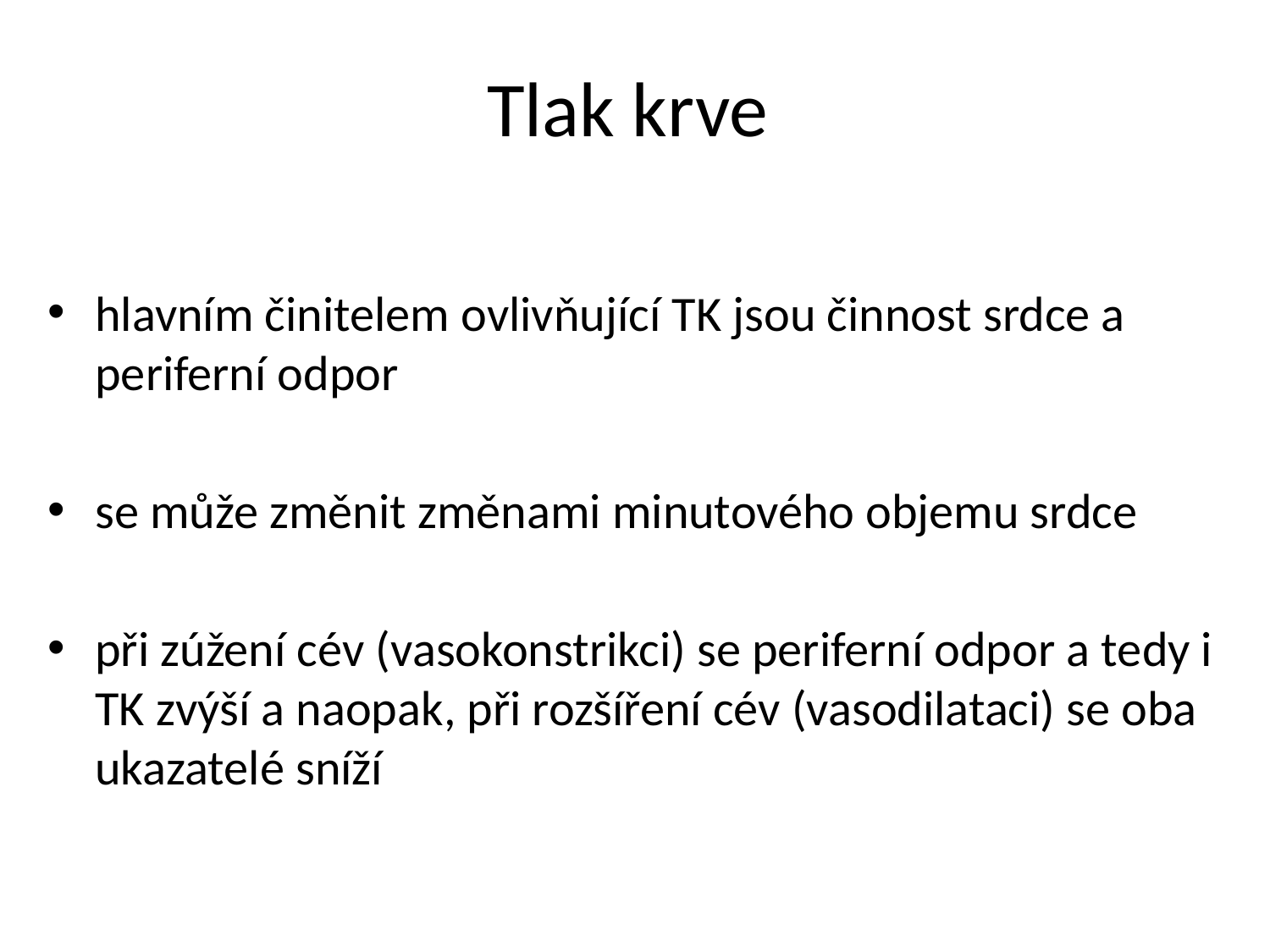

# Tlak krve

hlavním činitelem ovlivňující TK jsou činnost srdce a periferní odpor

se může změnit změnami minutového objemu srdce

při zúžení cév (vasokonstrikci) se periferní odpor a tedy i TK zvýší a naopak, při rozšíření cév (vasodilataci) se oba ukazatelé sníží